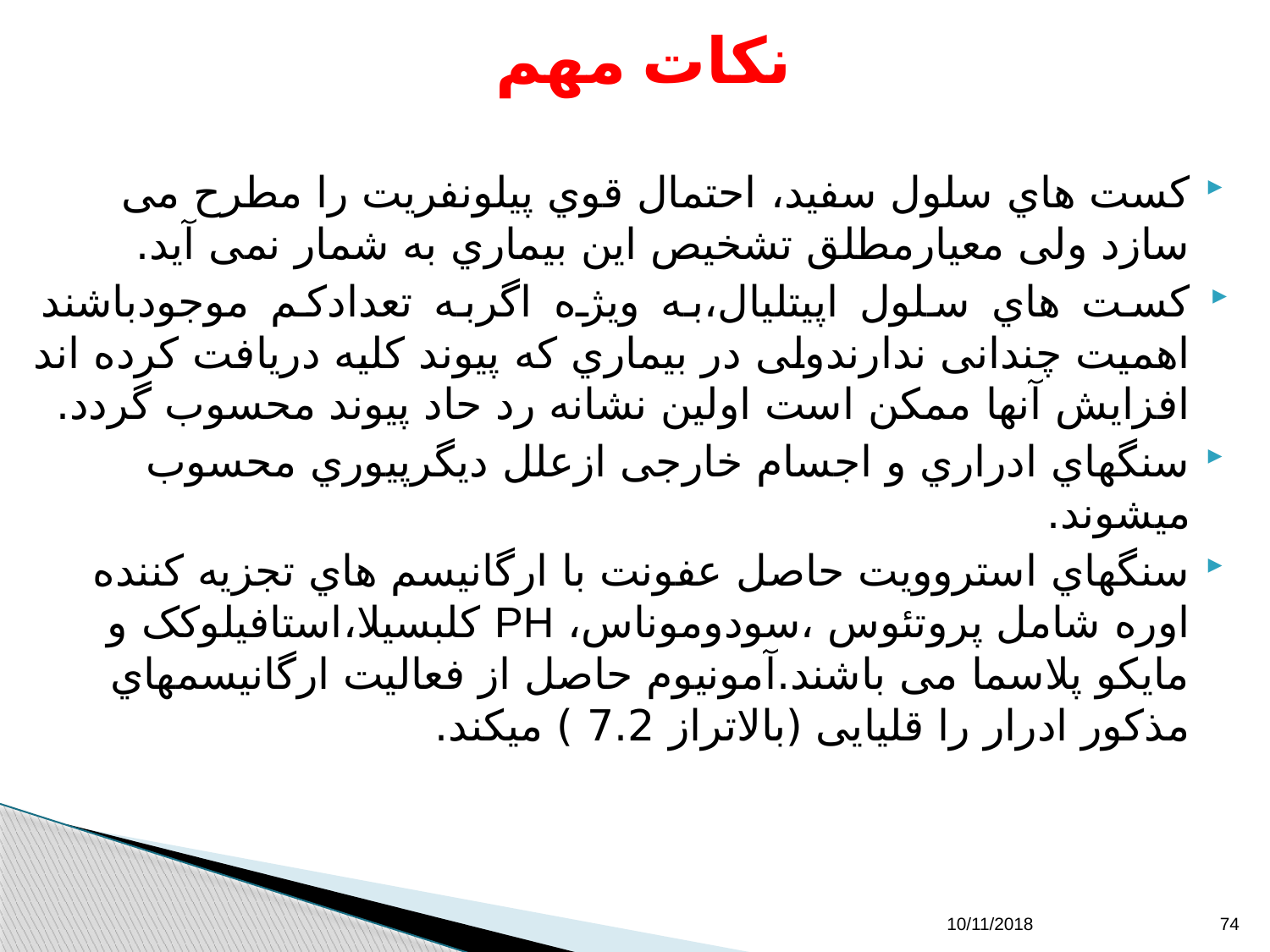

# نکات مهم
کست هاي سلول سفید، احتمال قوي پیلونفریت را مطرح می سازد ولی معیارمطلق تشخیص این بیماري به شمار نمی آید.
کست هاي سلول اپیتلیال،به ویژه اگربه تعدادکم موجودباشند اهمیت چندانی ندارندولی در بیماري که پیوند کلیه دریافت کرده اند افزایش آنها ممکن است اولین نشانه رد حاد پیوند محسوب گردد.
سنگهاي ادراري و اجسام خارجی ازعلل دیگرپیوري محسوب میشوند.
سنگهاي استروویت حاصل عفونت با ارگانیسم هاي تجزیه کننده اوره شامل پروتئوس ،سودوموناس، PH کلبسیلا،استافیلوکک و مایکو پلاسما می باشند.آمونیوم حاصل از فعالیت ارگانیسمهاي مذکور ادرار را قلیایی (بالاتراز 7.2 ) میکند.
10/11/2018
74